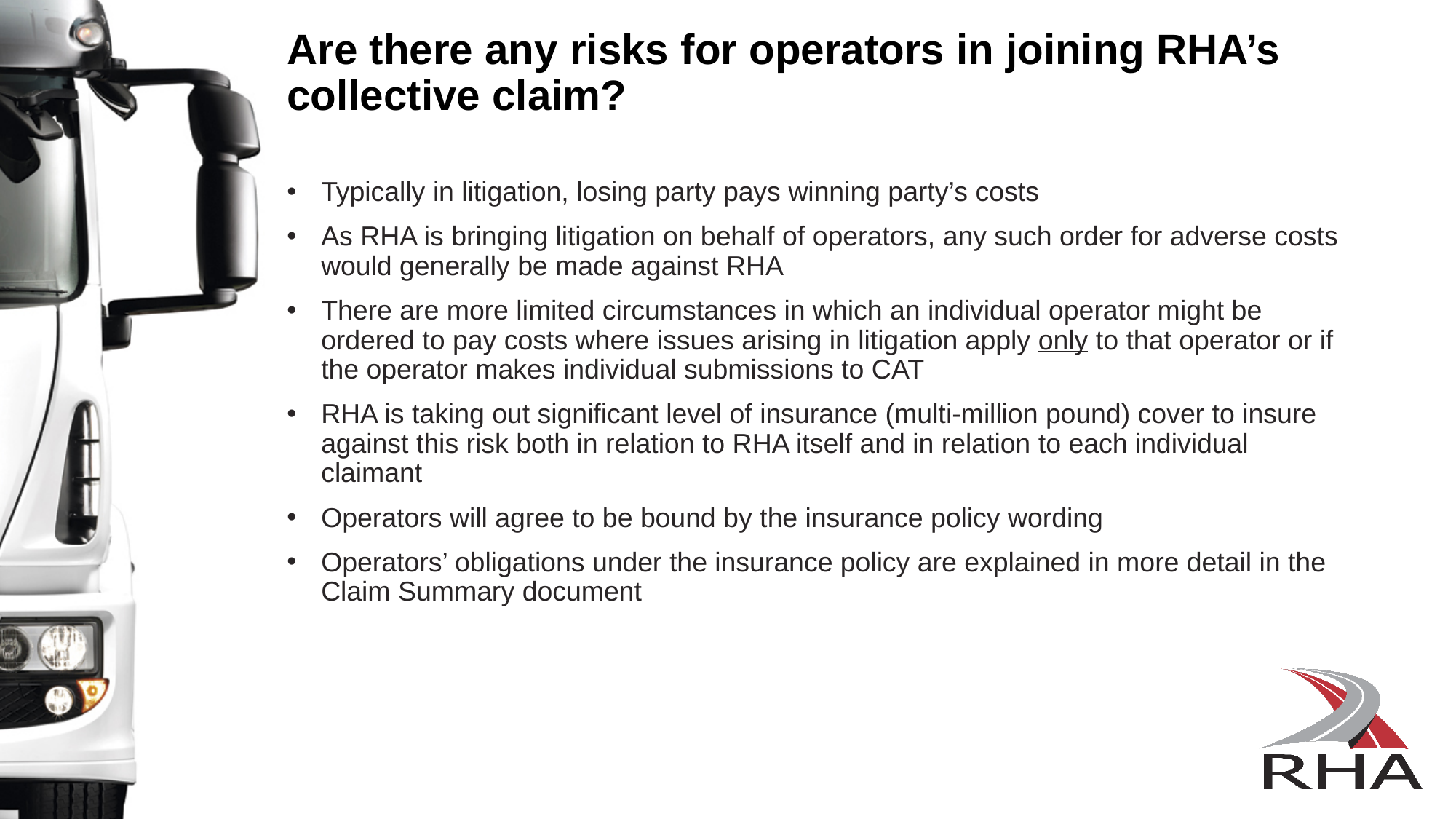

Are there any risks for operators in joining RHA’s collective claim?
Typically in litigation, losing party pays winning party’s costs
As RHA is bringing litigation on behalf of operators, any such order for adverse costs would generally be made against RHA
There are more limited circumstances in which an individual operator might be ordered to pay costs where issues arising in litigation apply only to that operator or if the operator makes individual submissions to CAT
RHA is taking out significant level of insurance (multi-million pound) cover to insure against this risk both in relation to RHA itself and in relation to each individual claimant
Operators will agree to be bound by the insurance policy wording
Operators’ obligations under the insurance policy are explained in more detail in the Claim Summary document